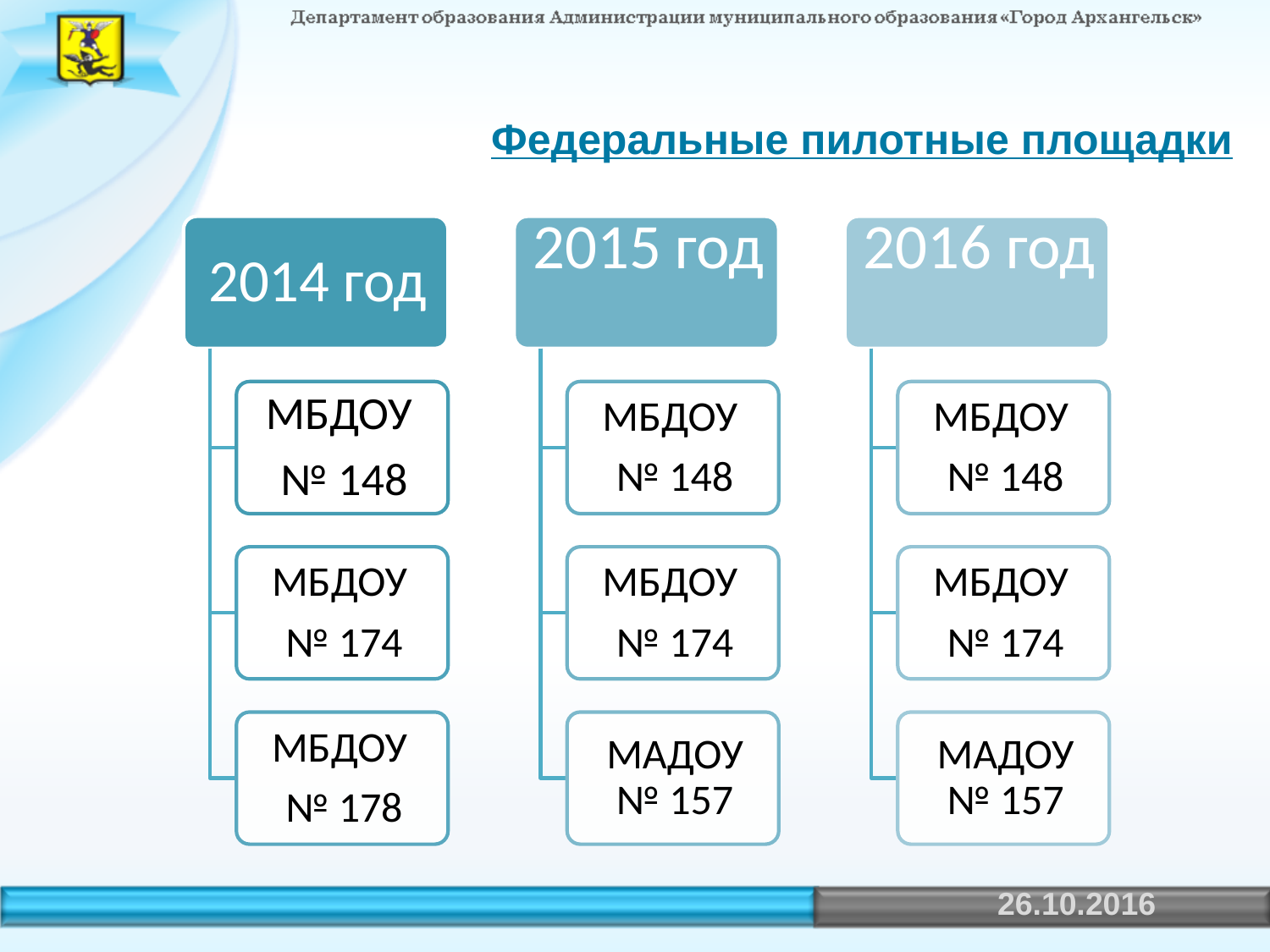

Федеральные пилотные площадки
2014 год
МБДОУ
№ 148
МБДОУ
№ 174
МБДОУ
№ 178
2015 год
МБДОУ
№ 148
МБДОУ
№ 174
МАДОУ № 157
2016 год
МБДОУ
№ 148
МБДОУ
№ 174
МАДОУ № 157